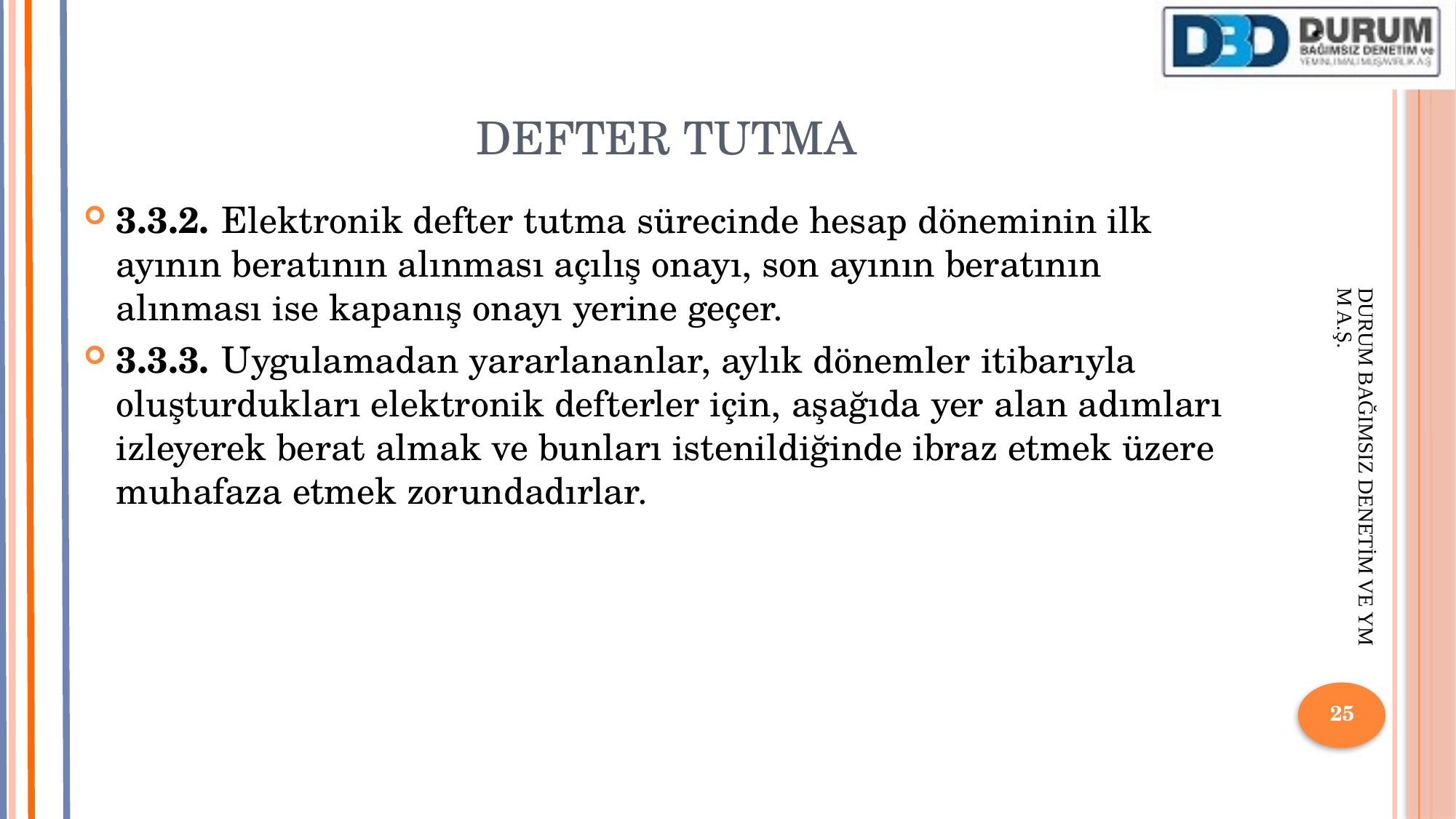

# DEFTER TUTMA
3.3.2. Elektronik defter tutma sürecinde hesap döneminin ilk ayının beratının alınması açılış onayı, son ayının beratının alınması ise kapanış onayı yerine geçer.
3.3.3. Uygulamadan yararlananlar, aylık dönemler itibarıyla oluşturdukları elektronik defterler için, aşağıda yer alan adımları izleyerek berat almak ve bunları istenildiğinde ibraz etmek üzere muhafaza etmek zorundadırlar.

DURUM BAĞIMSIZ DENETİM VE YMM A.Ş.
25